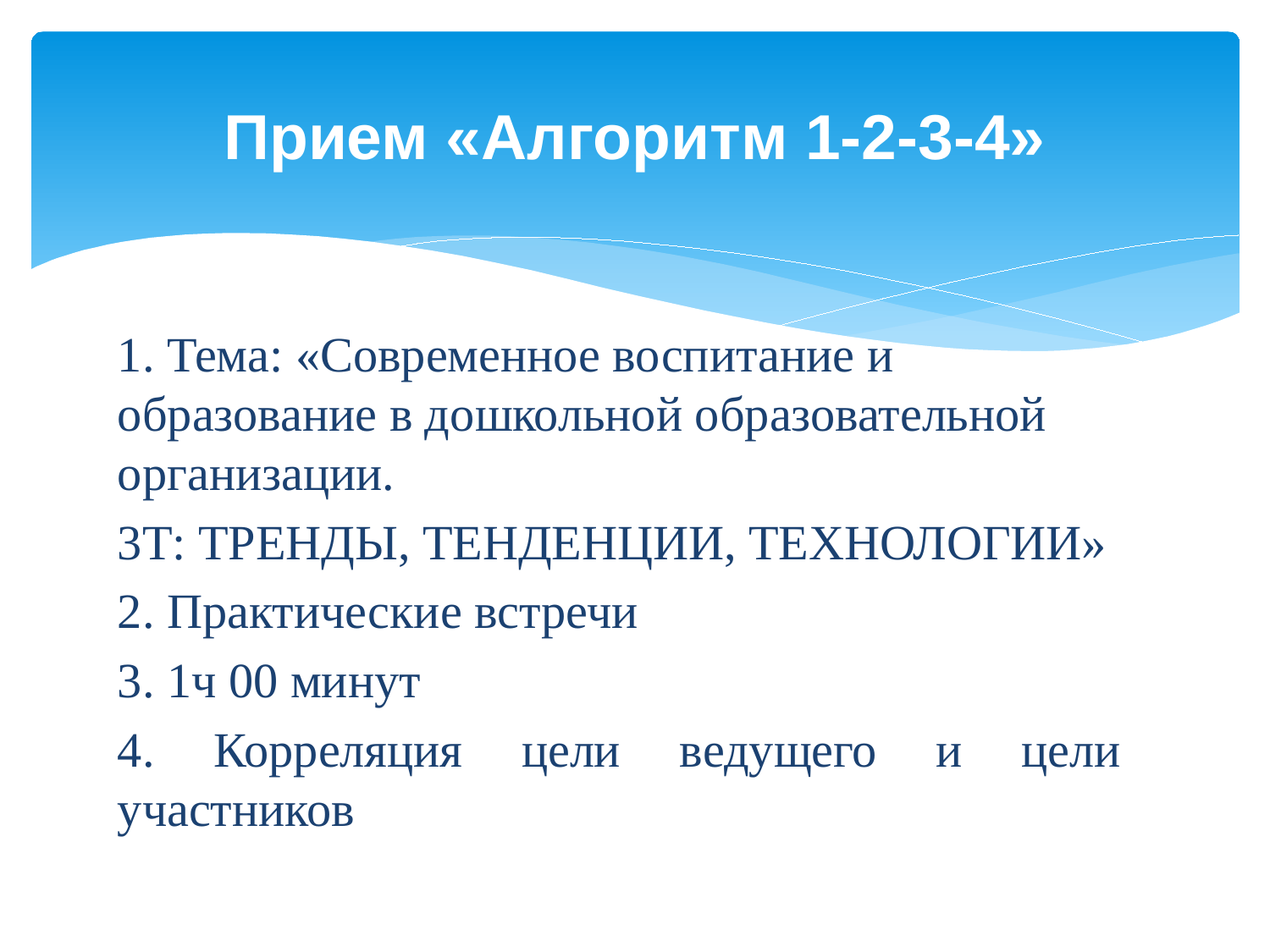

# Прием «Алгоритм 1-2-3-4»
1. Тема: «Современное воспитание и образование в дошкольной образовательной организации.
3Т: ТРЕНДЫ, ТЕНДЕНЦИИ, ТЕХНОЛОГИИ»
2. Практические встречи
3. 1ч 00 минут
4. Корреляция цели ведущего и цели участников